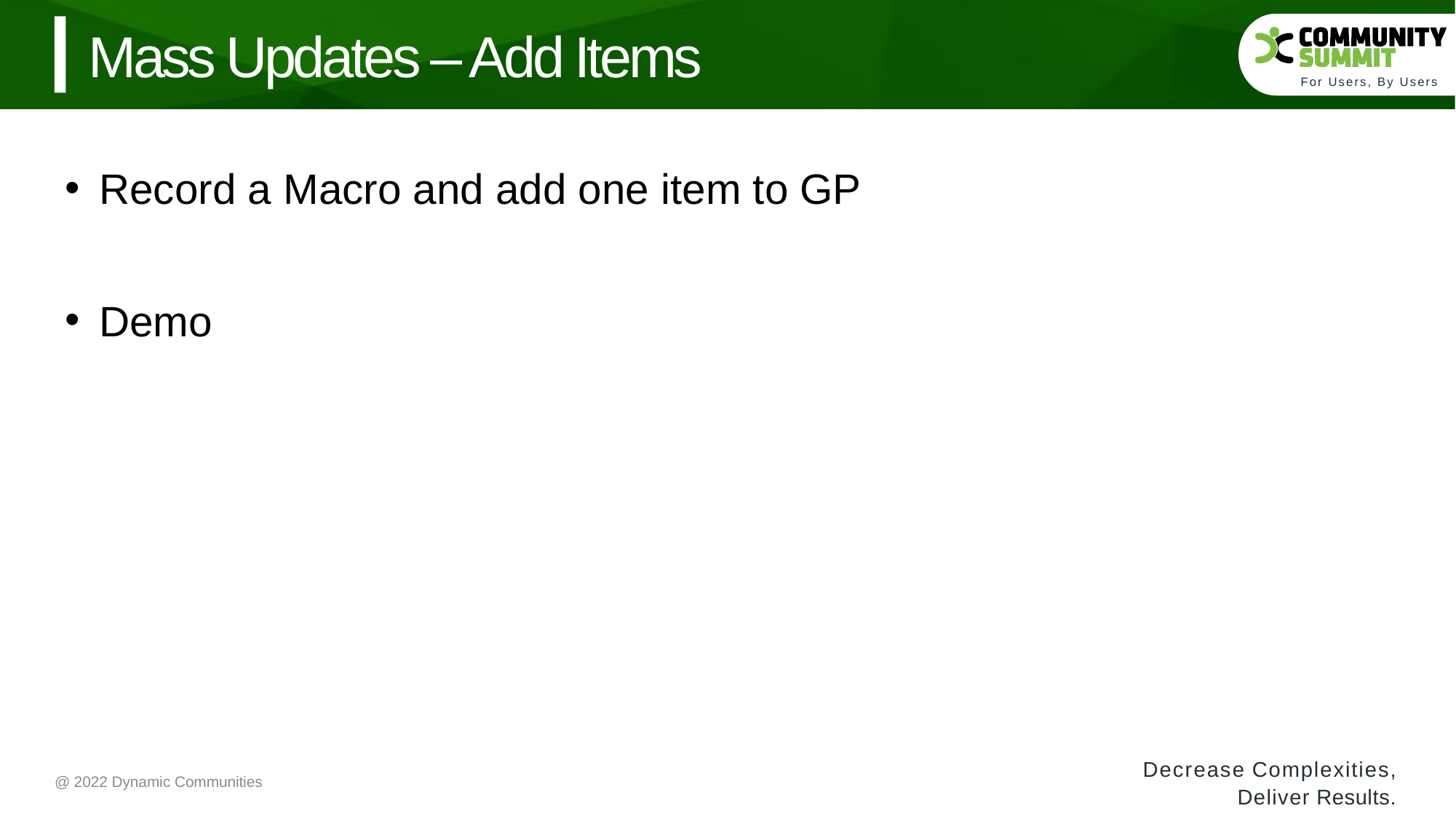

Mass Updates – Add Items
Record a Macro and add one item to GP

Demo